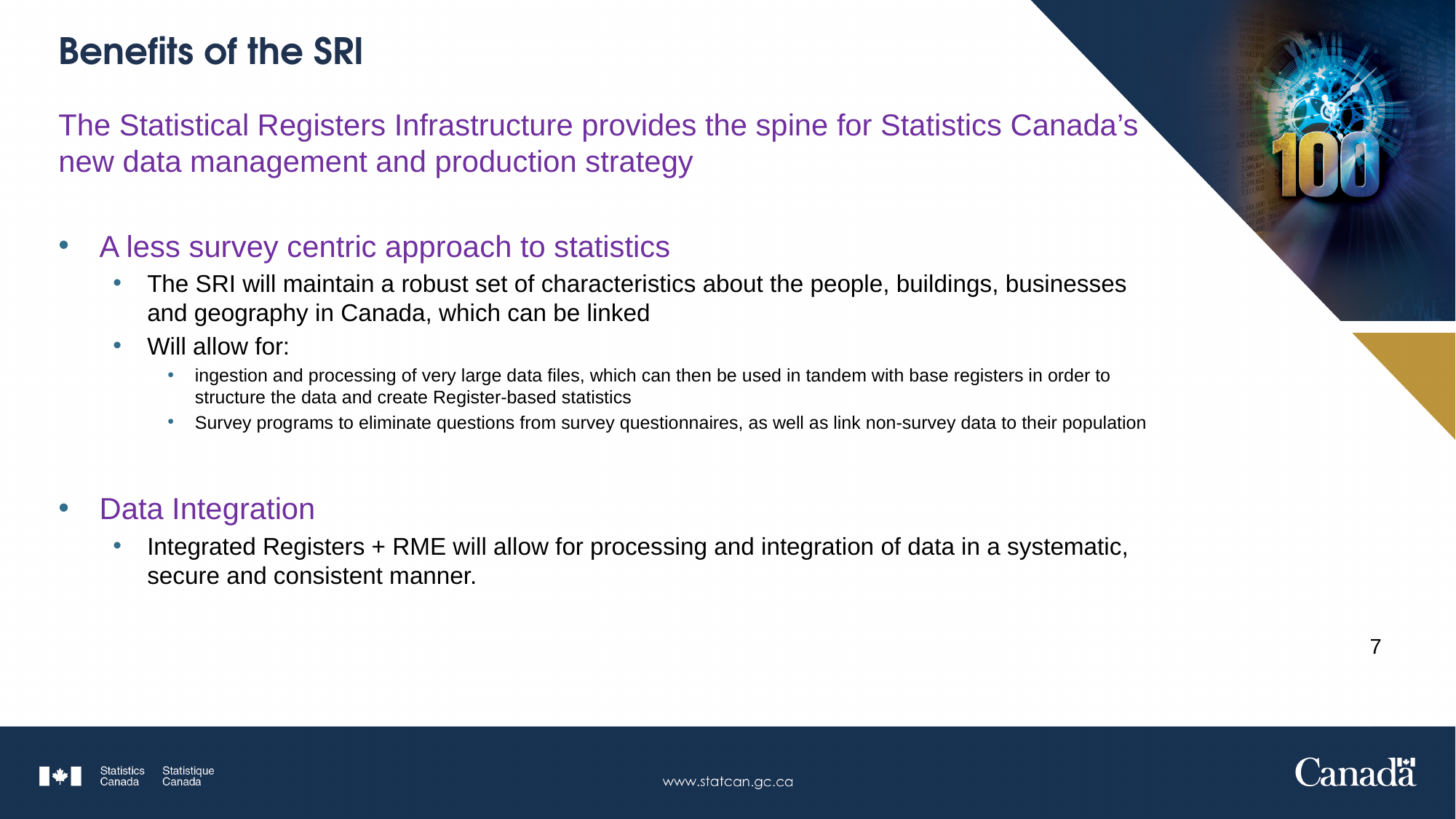

# Benefits of the SRI
The Statistical Registers Infrastructure provides the spine for Statistics Canada’s new data management and production strategy

A less survey centric approach to statistics
The SRI will maintain a robust set of characteristics about the people, buildings, businesses and geography in Canada, which can be linked
Will allow for:
ingestion and processing of very large data files, which can then be used in tandem with base registers in order to structure the data and create Register-based statistics
Survey programs to eliminate questions from survey questionnaires, as well as link non-survey data to their population

Data Integration
Integrated Registers + RME will allow for processing and integration of data in a systematic, secure and consistent manner.

7